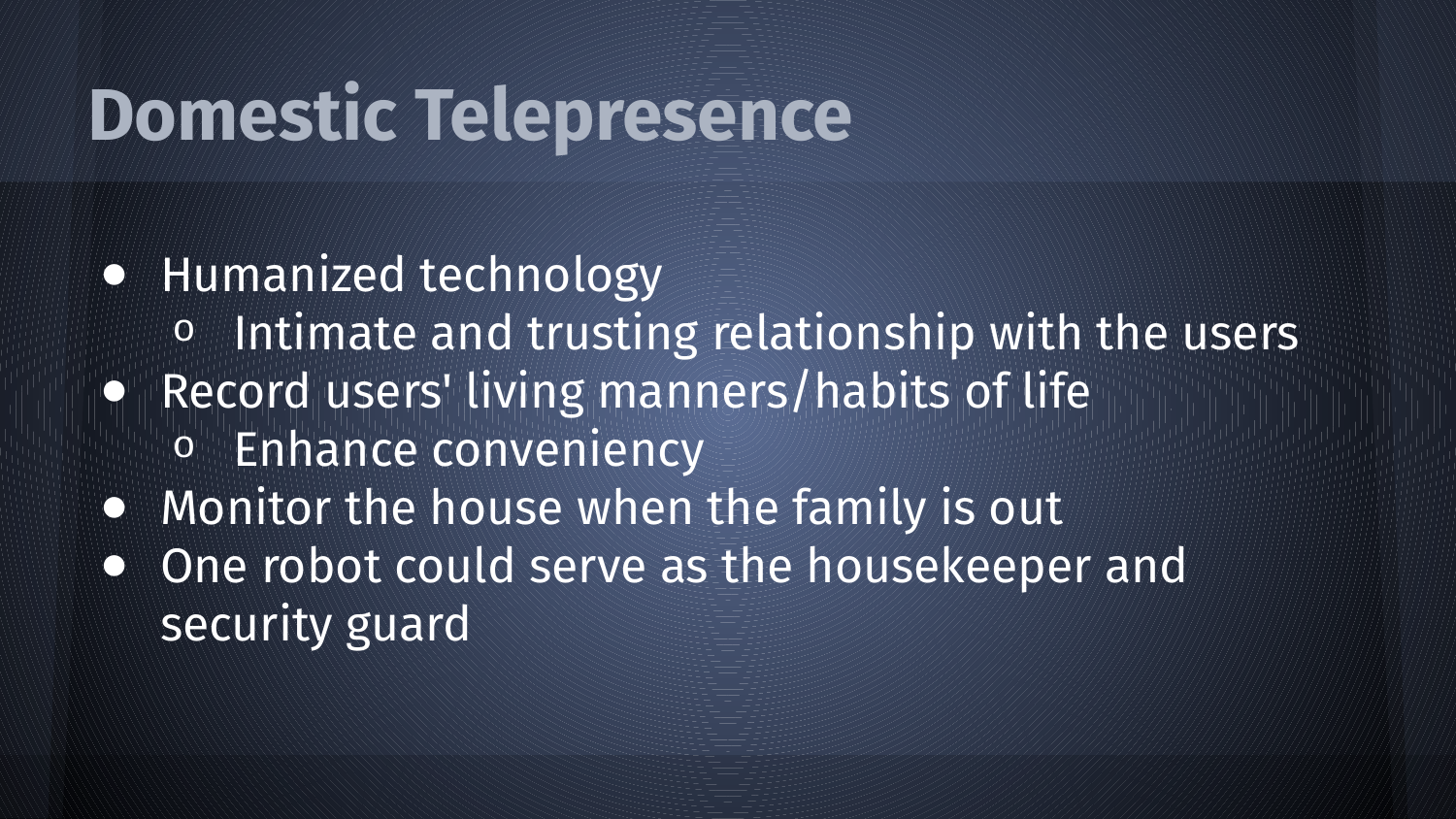

# Domestic Telepresence
Humanized technology
Intimate and trusting relationship with the users
Record users' living manners/habits of life
Enhance conveniency
Monitor the house when the family is out
One robot could serve as the housekeeper and security guard